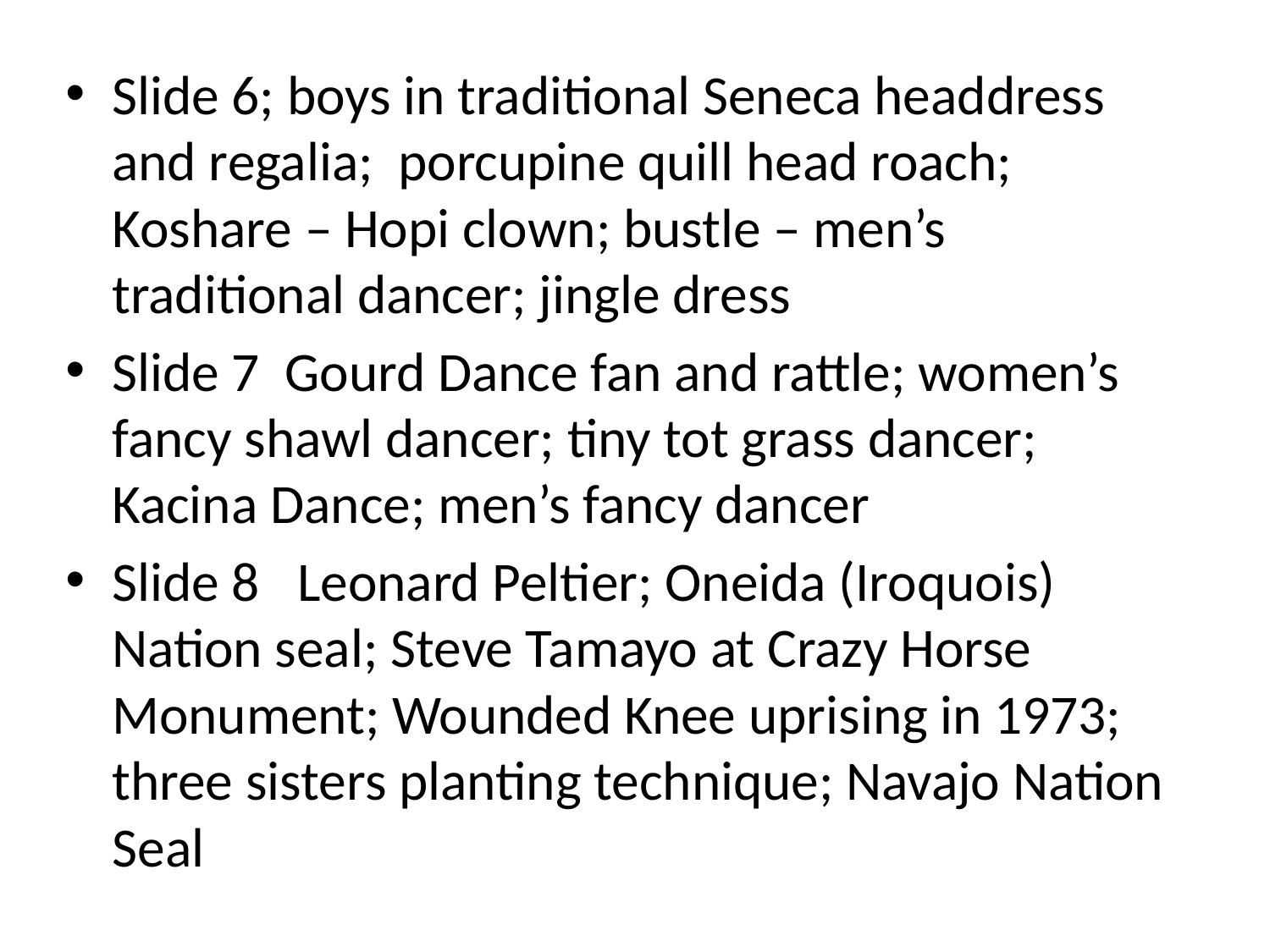

Slide 6; boys in traditional Seneca headdress and regalia;  porcupine quill head roach; Koshare – Hopi clown; bustle – men’s traditional dancer; jingle dress
Slide 7  Gourd Dance fan and rattle; women’s fancy shawl dancer; tiny tot grass dancer; Kacina Dance; men’s fancy dancer
Slide 8   Leonard Peltier; Oneida (Iroquois) Nation seal; Steve Tamayo at Crazy Horse Monument; Wounded Knee uprising in 1973;  three sisters planting technique; Navajo Nation Seal

#